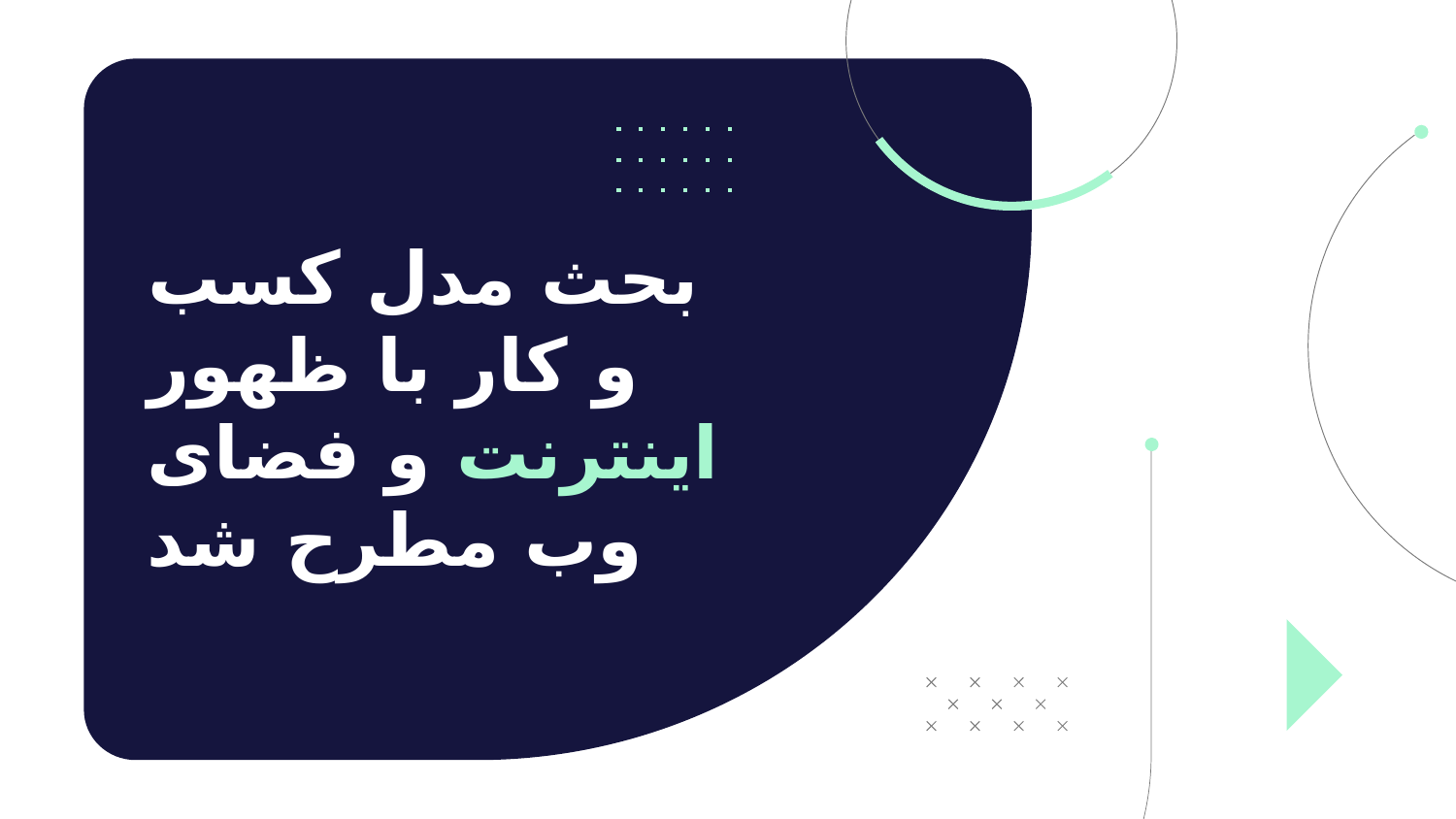

# بحث مدل کسب و کار با ظهور اینترنت و فضای وب مطرح شد